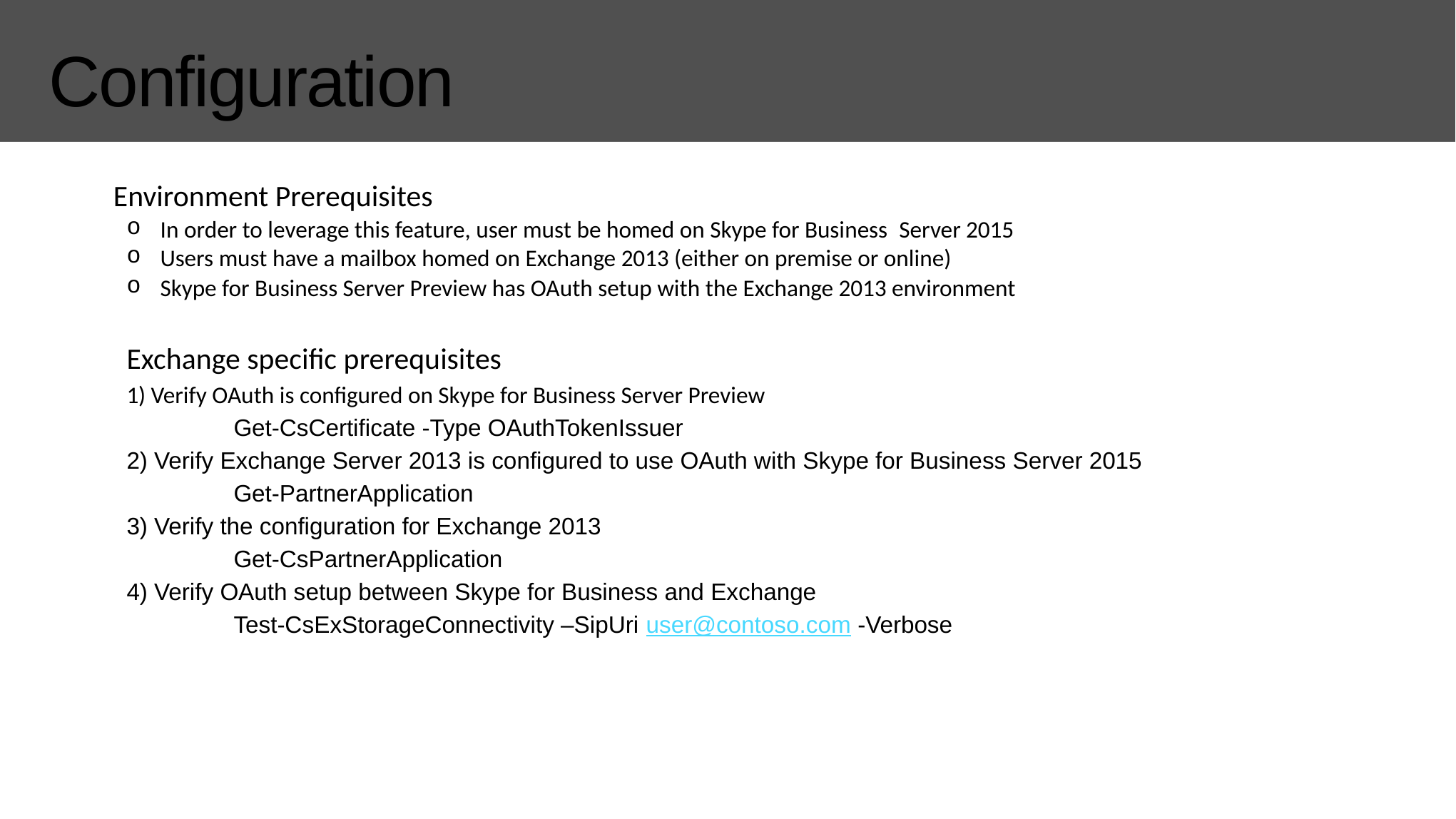

# Configuration
Environment Prerequisites
In order to leverage this feature, user must be homed on Skype for Business  Server 2015
Users must have a mailbox homed on Exchange 2013 (either on premise or online)
Skype for Business Server Preview has OAuth setup with the Exchange 2013 environment
Exchange specific prerequisites
1) Verify OAuth is configured on Skype for Business Server Preview
	Get-CsCertificate -Type OAuthTokenIssuer
2) Verify Exchange Server 2013 is configured to use OAuth with Skype for Business Server 2015
	Get-PartnerApplication
3) Verify the configuration for Exchange 2013
	Get-CsPartnerApplication
4) Verify OAuth setup between Skype for Business and Exchange
	Test-CsExStorageConnectivity –SipUri user@contoso.com -Verbose